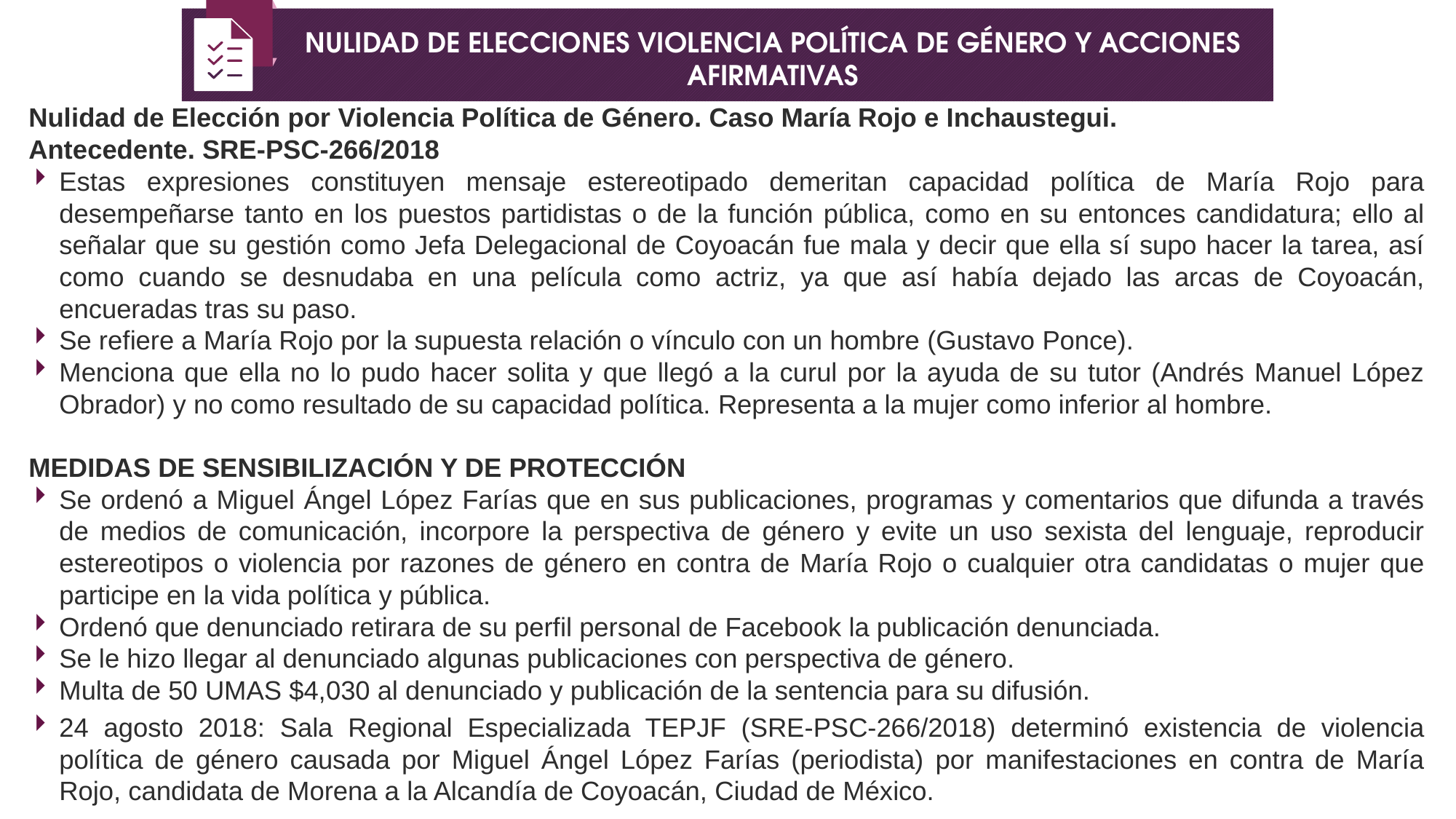

NULIDAD DE ELECCIONES VIOLENCIA POLÍTICA DE GÉNERO Y ACCIONES AFIRMATIVAS
Nulidad de Elección por Violencia Política de Género. Caso María Rojo e Inchaustegui.
Antecedente. SRE-PSC-266/2018
Estas expresiones constituyen mensaje estereotipado demeritan capacidad política de María Rojo para desempeñarse tanto en los puestos partidistas o de la función pública, como en su entonces candidatura; ello al señalar que su gestión como Jefa Delegacional de Coyoacán fue mala y decir que ella sí supo hacer la tarea, así como cuando se desnudaba en una película como actriz, ya que así había dejado las arcas de Coyoacán, encueradas tras su paso.
Se refiere a María Rojo por la supuesta relación o vínculo con un hombre (Gustavo Ponce).
Menciona que ella no lo pudo hacer solita y que llegó a la curul por la ayuda de su tutor (Andrés Manuel López Obrador) y no como resultado de su capacidad política. Representa a la mujer como inferior al hombre.

MEDIDAS DE SENSIBILIZACIÓN Y DE PROTECCIÓN
Se ordenó a Miguel Ángel López Farías que en sus publicaciones, programas y comentarios que difunda a través de medios de comunicación, incorpore la perspectiva de género y evite un uso sexista del lenguaje, reproducir estereotipos o violencia por razones de género en contra de María Rojo o cualquier otra candidatas o mujer que participe en la vida política y pública.
Ordenó que denunciado retirara de su perfil personal de Facebook la publicación denunciada.
Se le hizo llegar al denunciado algunas publicaciones con perspectiva de género.
Multa de 50 UMAS $4,030 al denunciado y publicación de la sentencia para su difusión.
24 agosto 2018: Sala Regional Especializada TEPJF (SRE-PSC-266/2018) determinó existencia de violencia política de género causada por Miguel Ángel López Farías (periodista) por manifestaciones en contra de María Rojo, candidata de Morena a la Alcandía de Coyoacán, Ciudad de México.